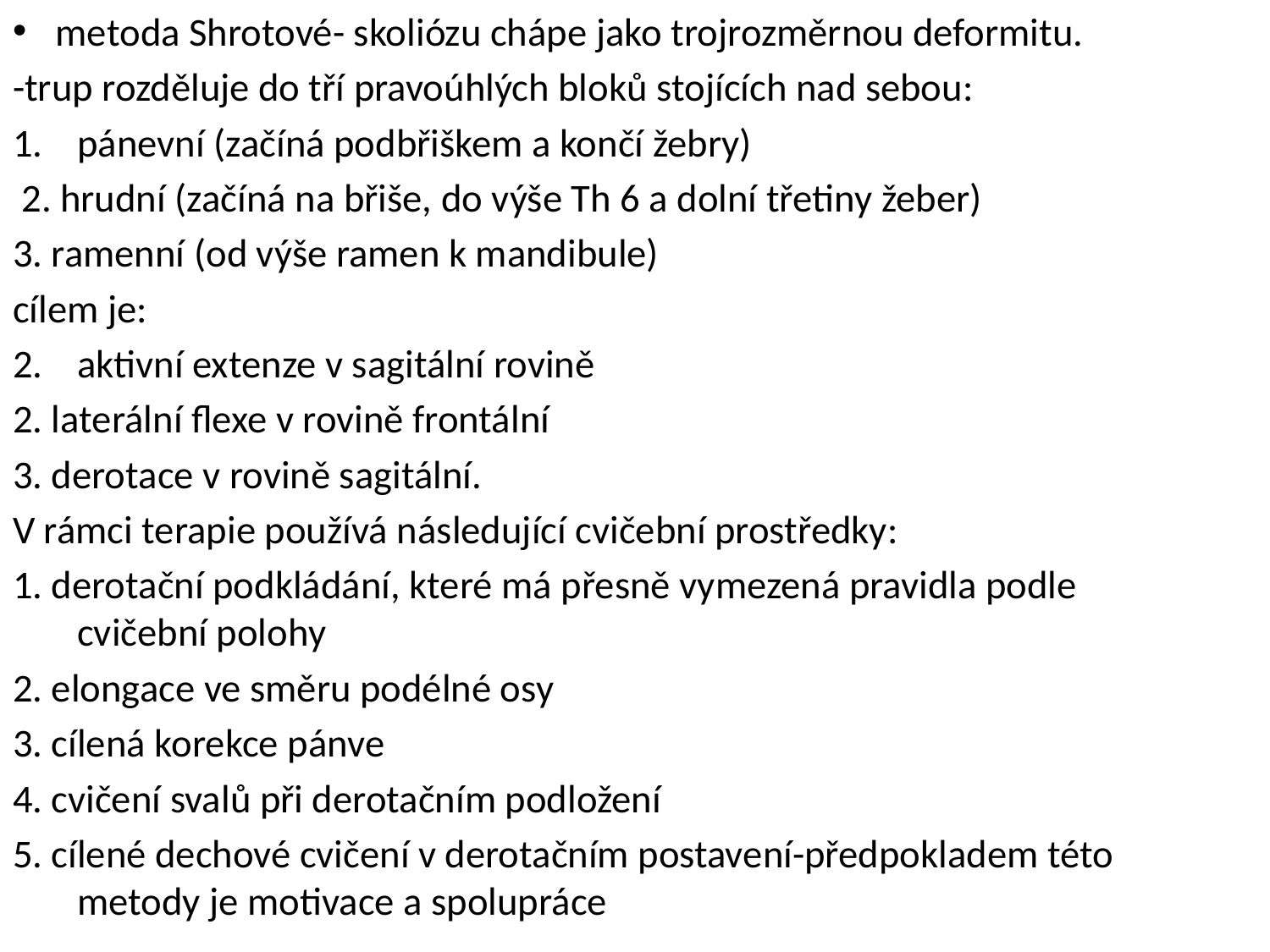

metoda Shrotové- skoliózu chápe jako trojrozměrnou deformitu.
-trup rozděluje do tří pravoúhlých bloků stojících nad sebou:
pánevní (začíná podbřiškem a končí žebry)
 2. hrudní (začíná na břiše, do výše Th 6 a dolní třetiny žeber)
3. ramenní (od výše ramen k mandibule)
cílem je:
aktivní extenze v sagitální rovině
2. laterální flexe v rovině frontální
3. derotace v rovině sagitální.
V rámci terapie používá následující cvičební prostředky:
1. derotační podkládání, které má přesně vymezená pravidla podle cvičební polohy
2. elongace ve směru podélné osy
3. cílená korekce pánve
4. cvičení svalů při derotačním podložení
5. cílené dechové cvičení v derotačním postavení-předpokladem této metody je motivace a spolupráce